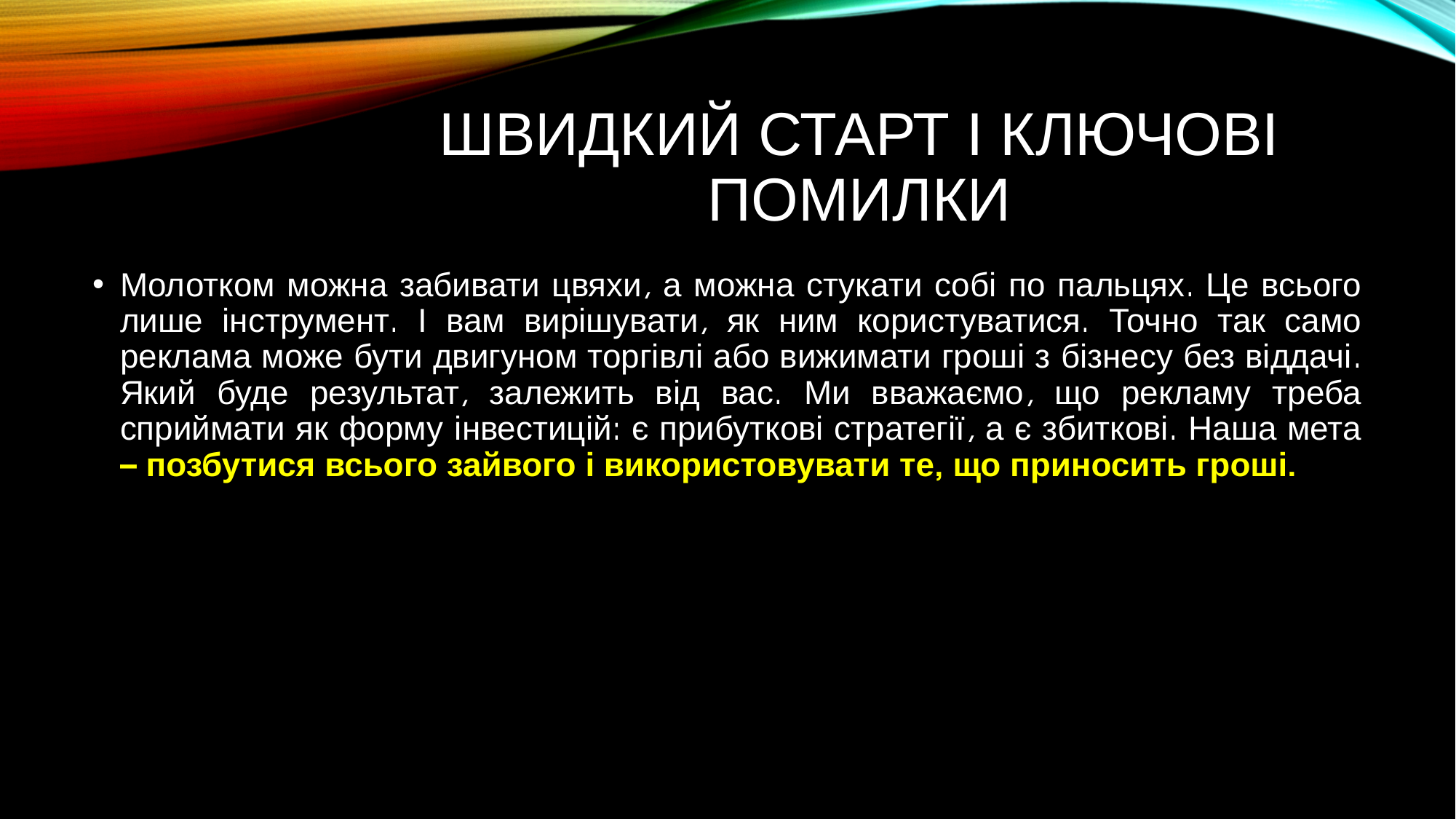

# Швидкий старт і ключові помилки
Молотком можна забивати цвяхи, а можна стукати собі по пальцях. Це всього лише інструмент. І вам вирішувати, як ним користуватися. Точно так само реклама може бути двигуном торгівлі або вижимати гроші з бізнесу без віддачі. Який буде результат, залежить від вас. Ми вважаємо, що рекламу треба сприймати як форму інвестицій: є прибуткові стратегії, а є збиткові. Наша мета – позбутися всього зайвого і використовувати те, що приносить гроші.